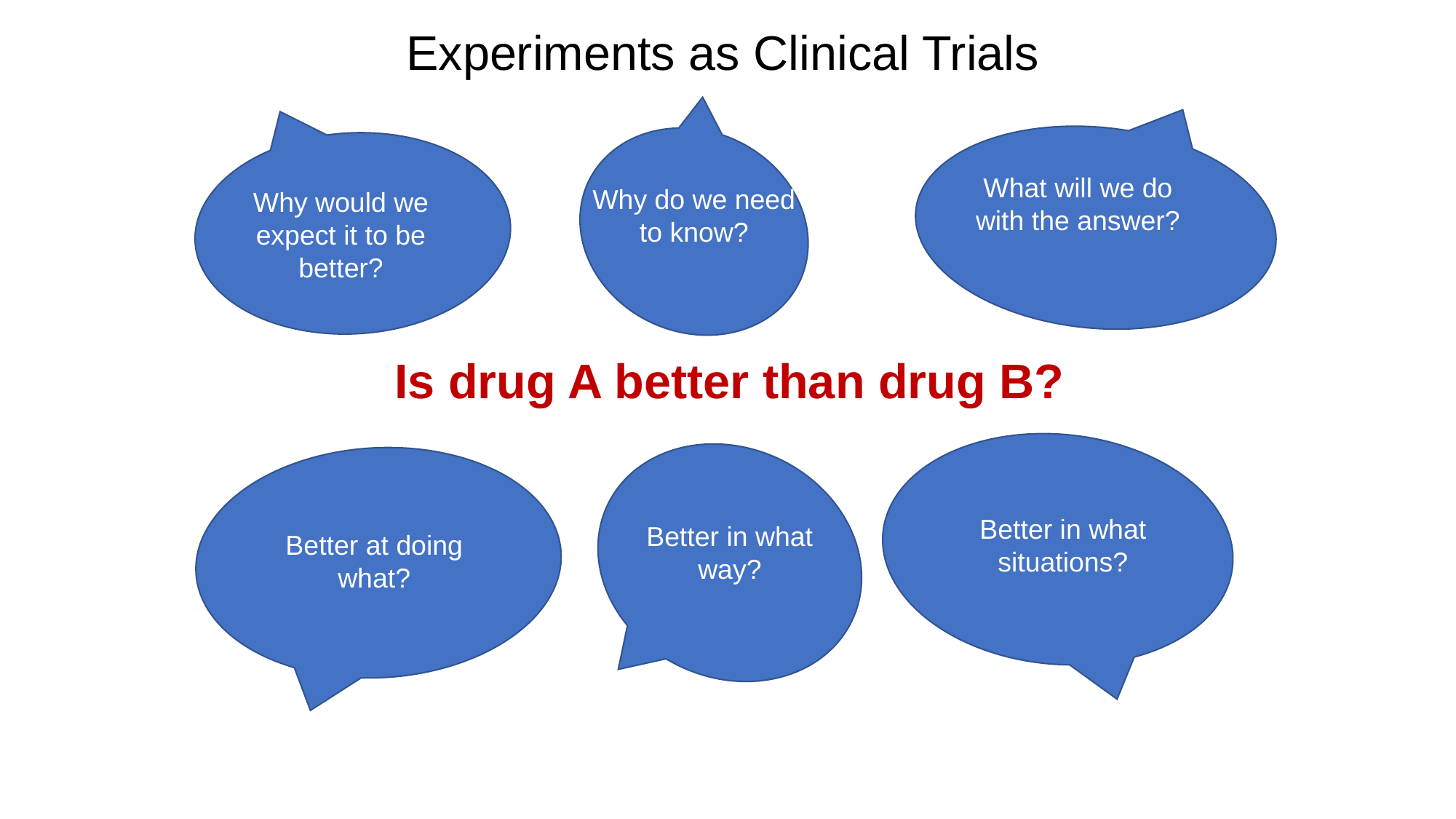

Experiments as Clinical Trials

What will we do with the answer?
Why do we need to know?
Why would we expect it to be better?
Is drug A better than drug B?

Better in what situations?
Better in what way?
Better at doing what?